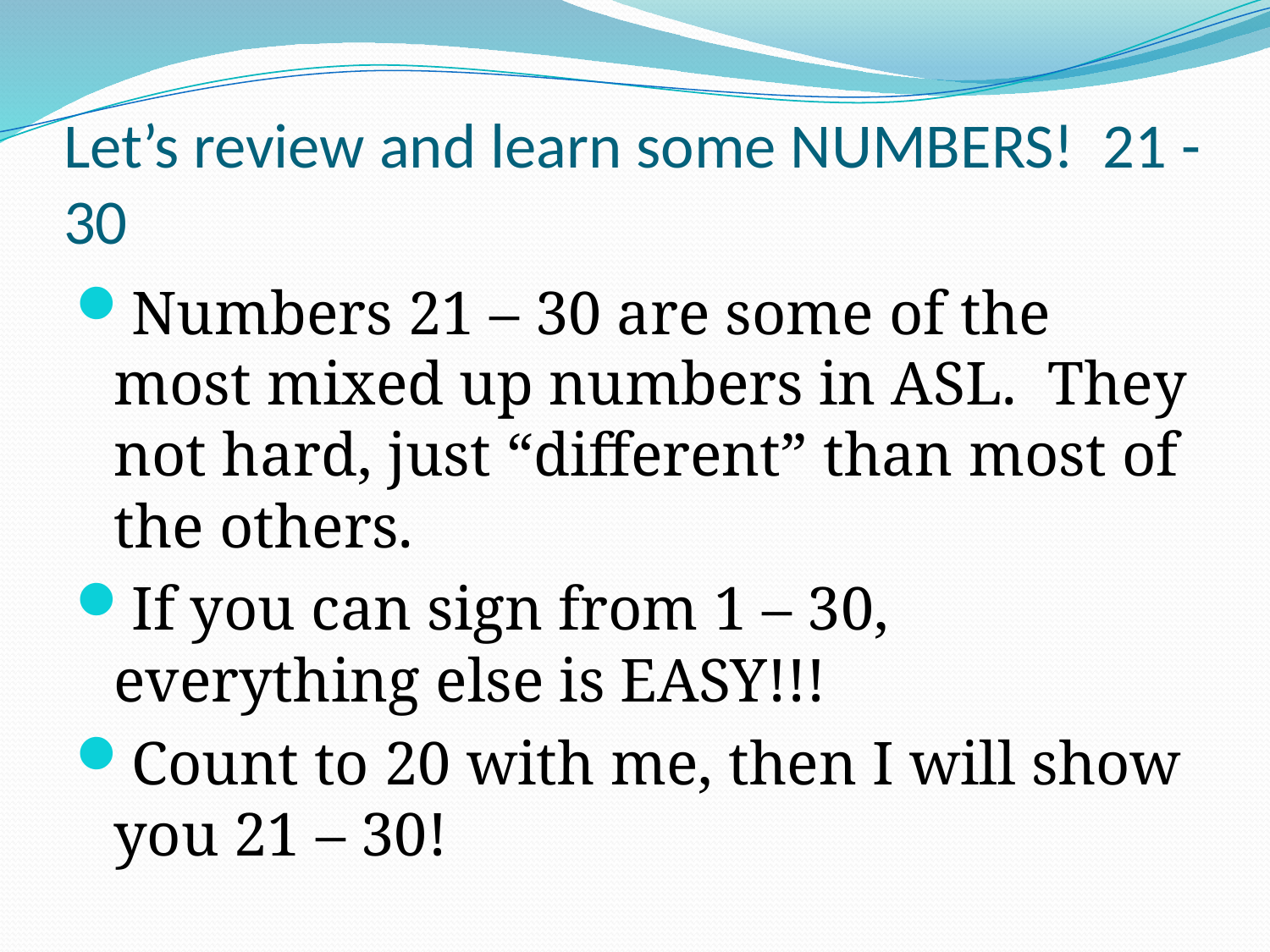

# Let’s review and learn some NUMBERS!  21 - 30
Numbers 21 – 30 are some of the most mixed up numbers in ASL.  They not hard, just “different” than most of the others.
If you can sign from 1 – 30, everything else is EASY!!!
Count to 20 with me, then I will show you 21 – 30!